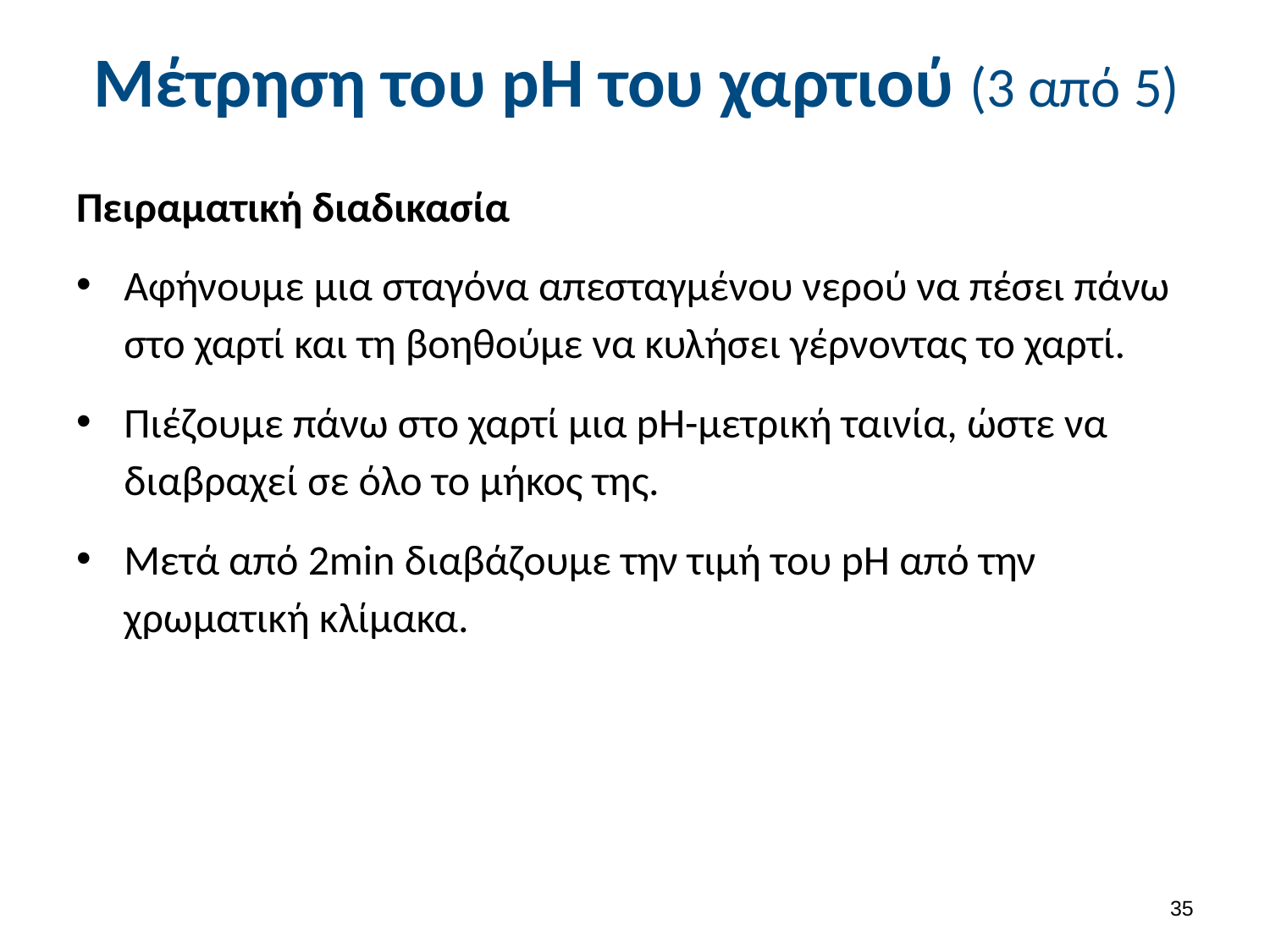

# Μέτρηση του pH του χαρτιού (3 από 5)
Πειραματική διαδικασία
Αφήνουμε μια σταγόνα απεσταγμένου νερού να πέσει πάνω στο χαρτί και τη βοηθούμε να κυλήσει γέρνοντας το χαρτί.
Πιέζουμε πάνω στο χαρτί μια pH-μετρική ταινία, ώστε να διαβραχεί σε όλο το μήκος της.
Μετά από 2min διαβάζουμε την τιμή του pH από την χρωματική κλίμακα.
35